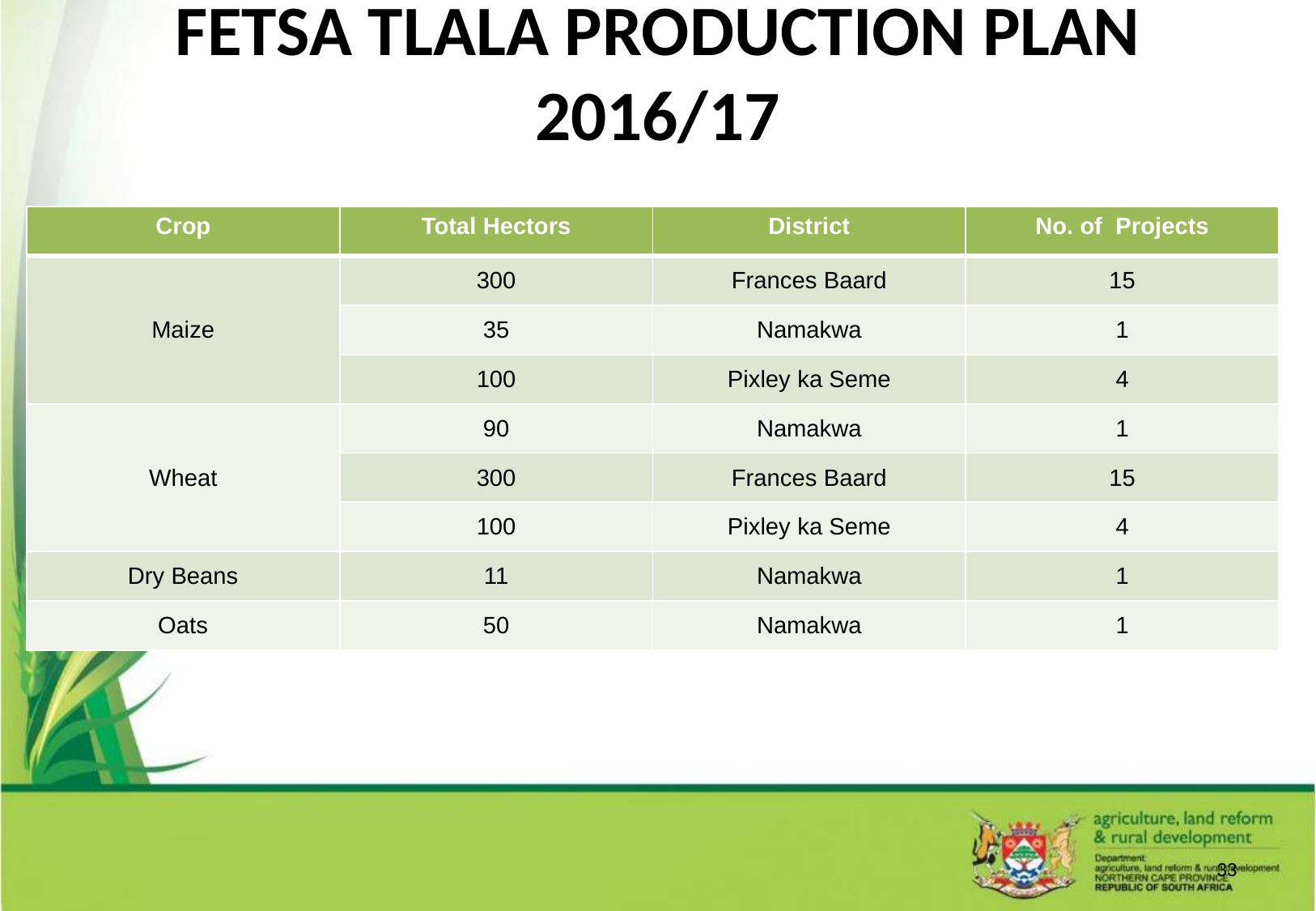

# FETSA TLALA PRODUCTION PLAN 2016/17
| Crop | Total Hectors | District | No. of Projects |
| --- | --- | --- | --- |
| Maize | 300 | Frances Baard | 15 |
|  | 35 | Namakwa | 1 |
|  | 100 | Pixley ka Seme | 4 |
| Wheat | 90 | Namakwa | 1 |
|  | 300 | Frances Baard | 15 |
|  | 100 | Pixley ka Seme | 4 |
| Dry Beans | 11 | Namakwa | 1 |
| Oats | 50 | Namakwa | 1 |
33